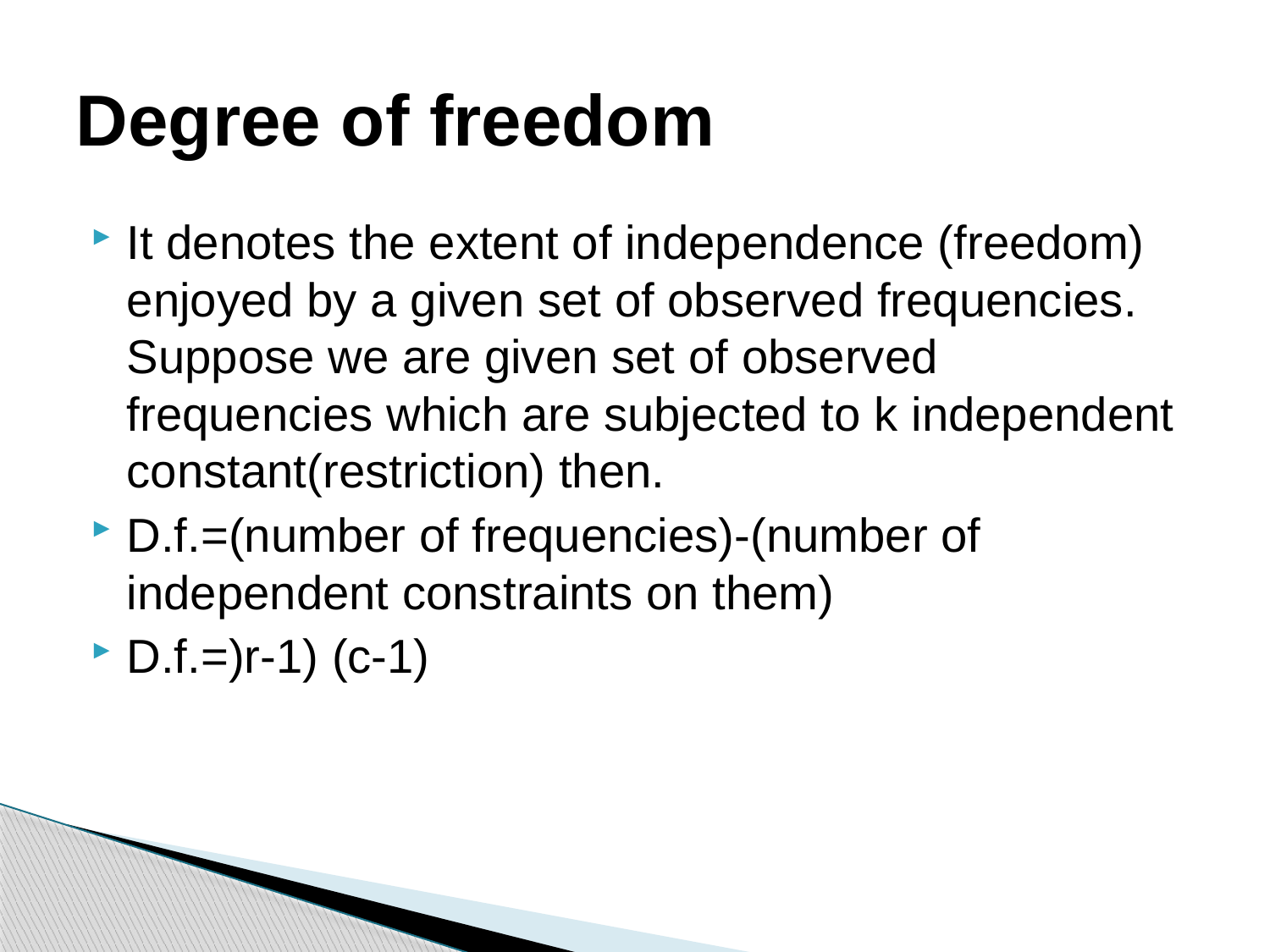

# Degree of freedom
It denotes the extent of independence (freedom) enjoyed by a given set of observed frequencies. Suppose we are given set of observed frequencies which are subjected to k independent constant(restriction) then.
D.f.=(number of frequencies)-(number of independent constraints on them)
D.f.=)r-1) (c-1)